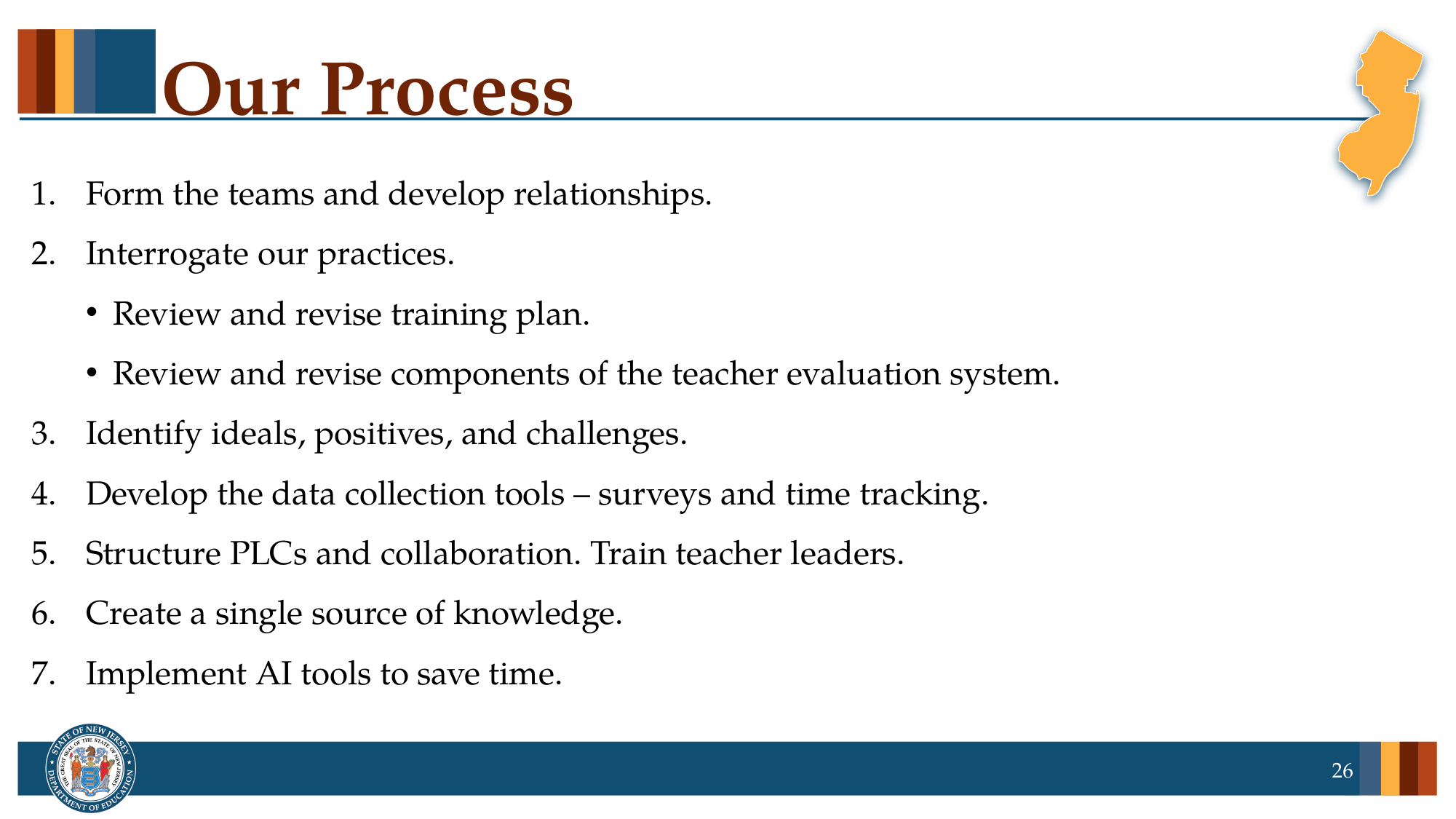

# Our Process
Form the teams and develop relationships.
Interrogate our practices.
Review and revise training plan.
Review and revise components of the teacher evaluation system.
Identify ideals, positives, and challenges.
Develop the data collection tools – surveys and time tracking.
Structure PLCs and collaboration. Train teacher leaders.
Create a single source of knowledge.
Implement AI tools to save time.
26